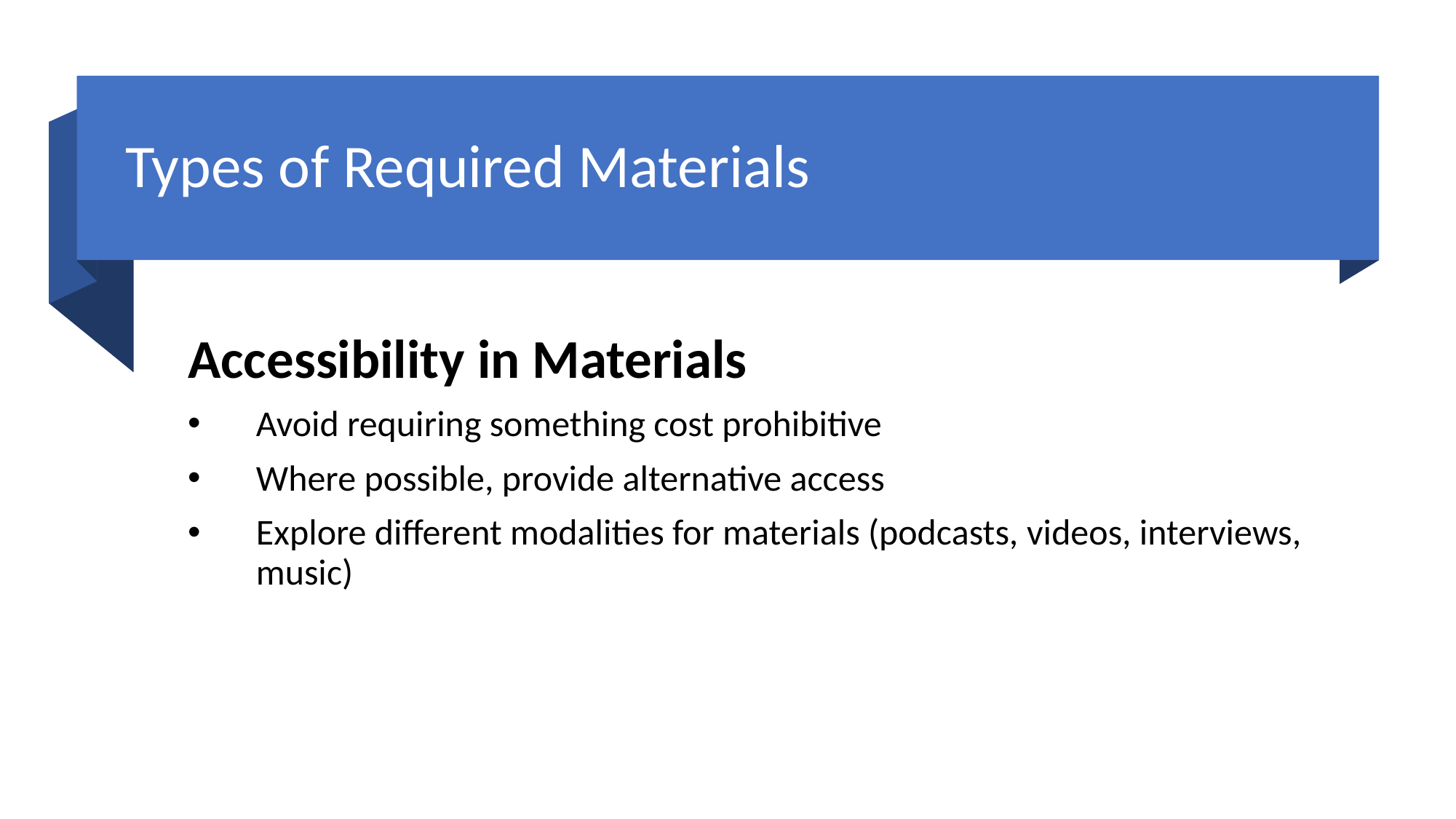

# Types of Required Materials

Accessibility in Materials
Avoid requiring something cost prohibitive
Where possible, provide alternative access
Explore different modalities for materials (podcasts, videos, interviews, music)